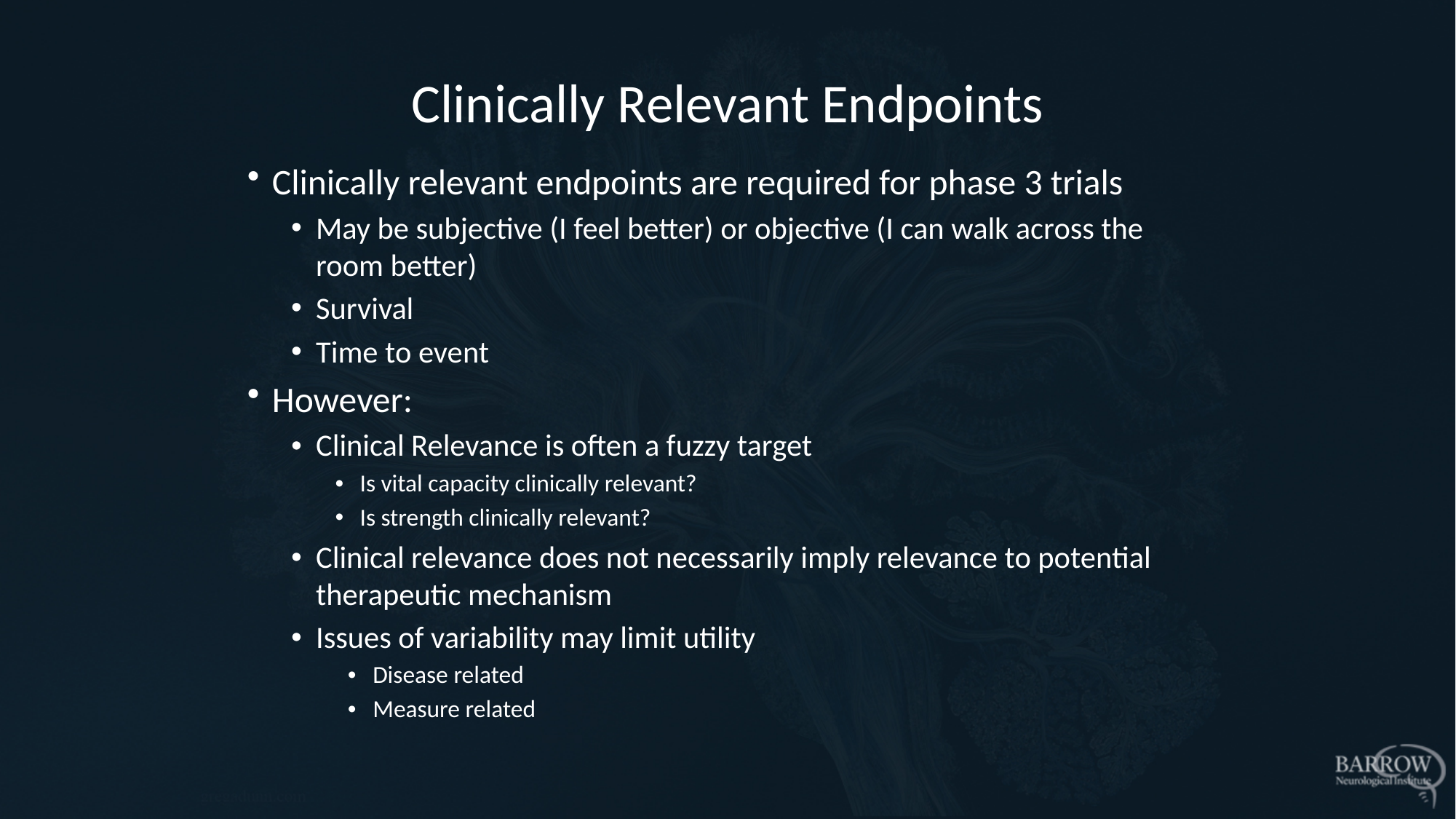

# Clinically Relevant Endpoints
Clinically relevant endpoints are required for phase 3 trials
May be subjective (I feel better) or objective (I can walk across the room better)
Survival
Time to event
However:
Clinical Relevance is often a fuzzy target
Is vital capacity clinically relevant?
Is strength clinically relevant?
Clinical relevance does not necessarily imply relevance to potential therapeutic mechanism
Issues of variability may limit utility
Disease related
Measure related